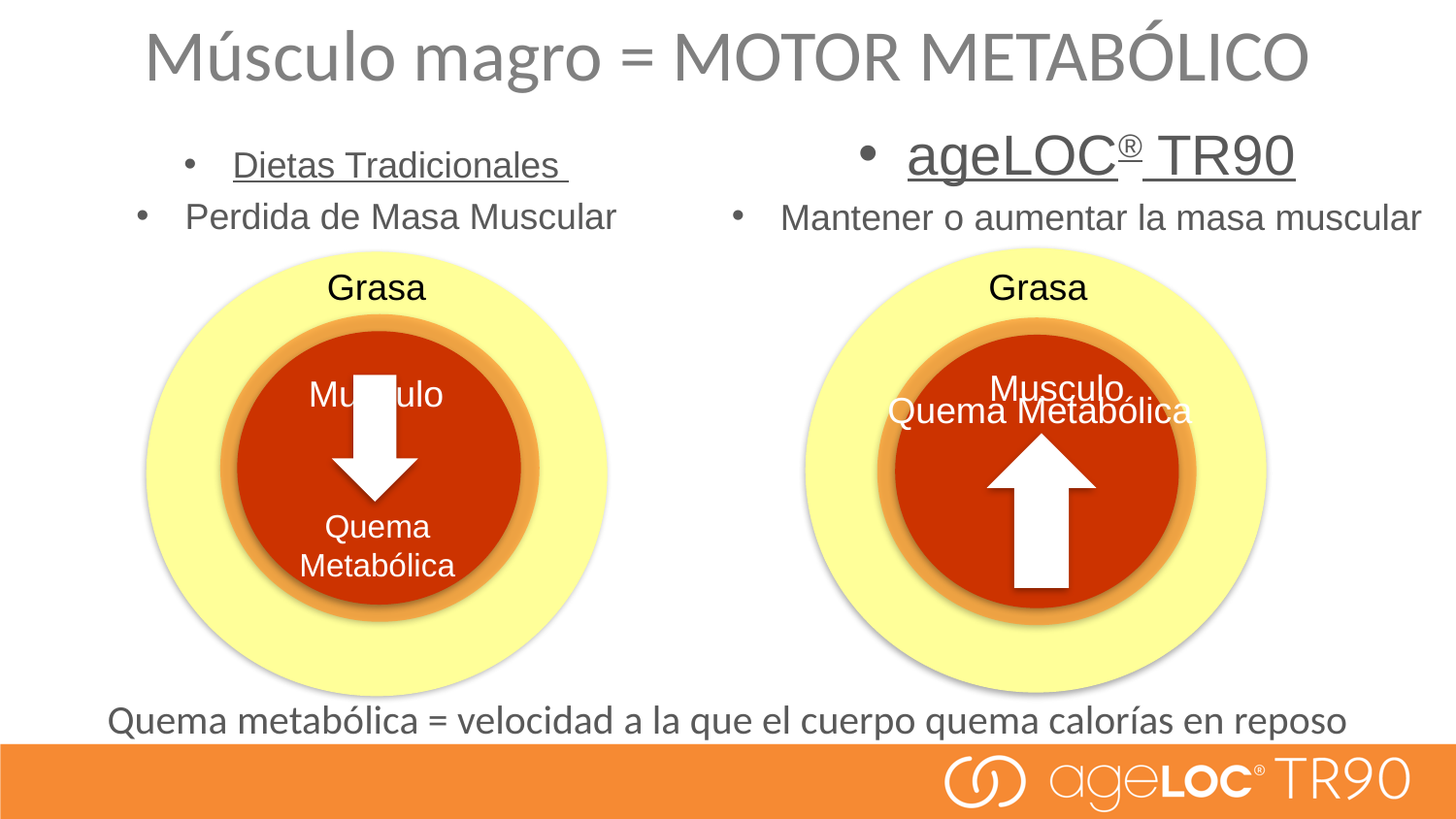

Músculo magro = MOTOR METABÓLICO
ageLOC® TR90
Mantener o aumentar la masa muscular
Dietas Tradicionales
Perdida de Masa Muscular

Grasa

Grasa

Musculo
Musculo

Quema Metabólica

Quema Metabólica

Quema metabólica = velocidad a la que el cuerpo quema calorías en reposo